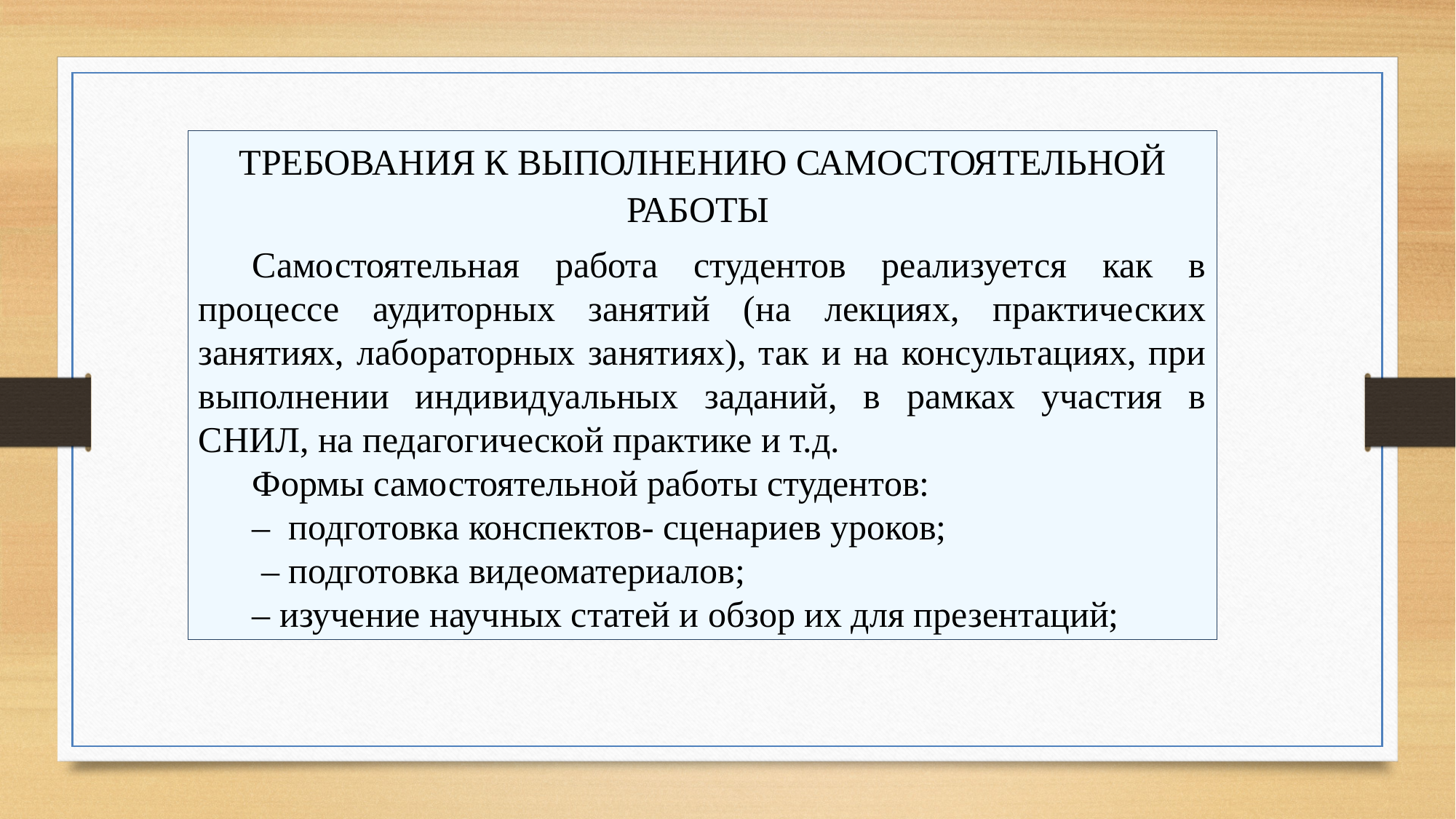

Требования к выполнению САМОСТОЯТЕЛЬНОЙ РАБОТЫ
Самостоятельная работа студентов реализуется как в процессе аудиторных занятий (на лекциях, практических занятиях, лабораторных занятиях), так и на консультациях, при выполнении индивидуальных заданий, в рамках участия в СНИЛ, на педагогической практике и т.д.
Формы самостоятельной работы студентов:
–  подготовка конспектов- сценариев уроков;
 – подготовка видеоматериалов;
– изучение научных статей и обзор их для презентаций;